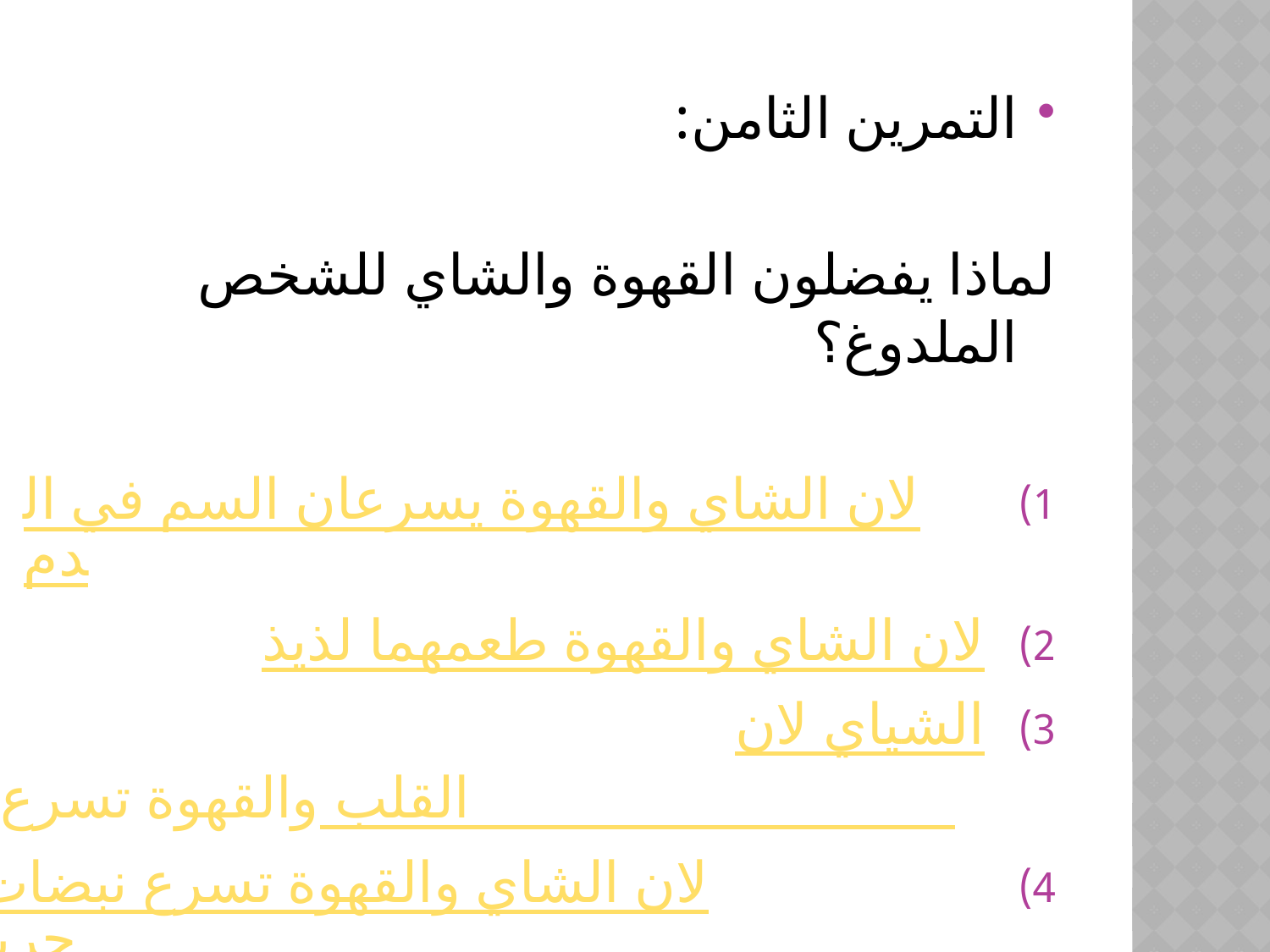

التمرين الثامن:

لماذا يفضلون القهوة والشاي للشخص الملدوغ؟

لان الشاي والقهوة يسرعان السم في الدم
لان الشاي والقهوة طعمهما لذيذ
لان الشياي والقهوة تسرع نبضات القلب
لان الشاي والقهوة تسرع نبضات القلم وجريان السم